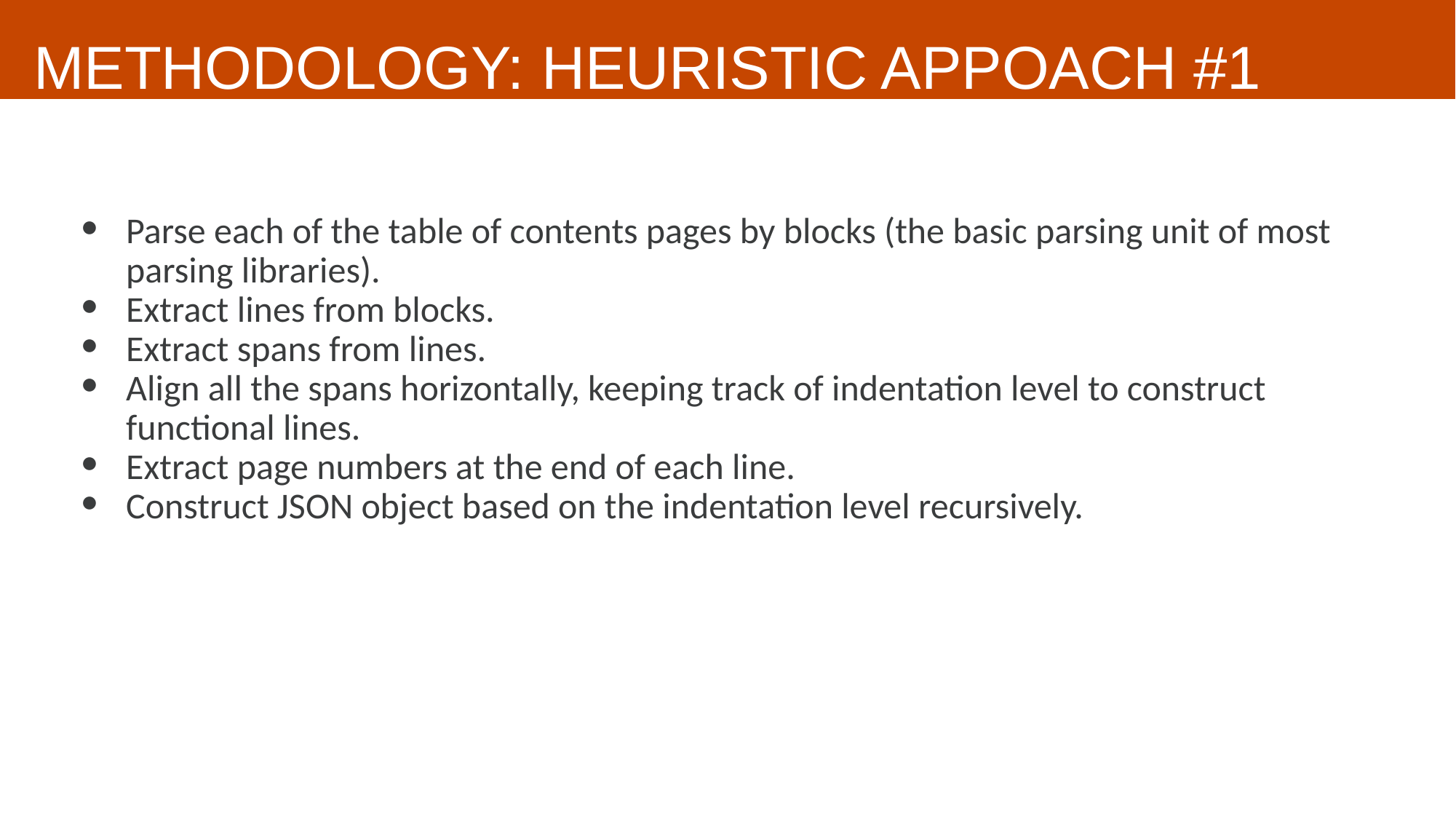

# METHODOLOGY: HEURISTIC APPOACH #1
Parse each of the table of contents pages by blocks (the basic parsing unit of most parsing libraries).
Extract lines from blocks.
Extract spans from lines.
Align all the spans horizontally, keeping track of indentation level to construct functional lines.
Extract page numbers at the end of each line.
Construct JSON object based on the indentation level recursively.